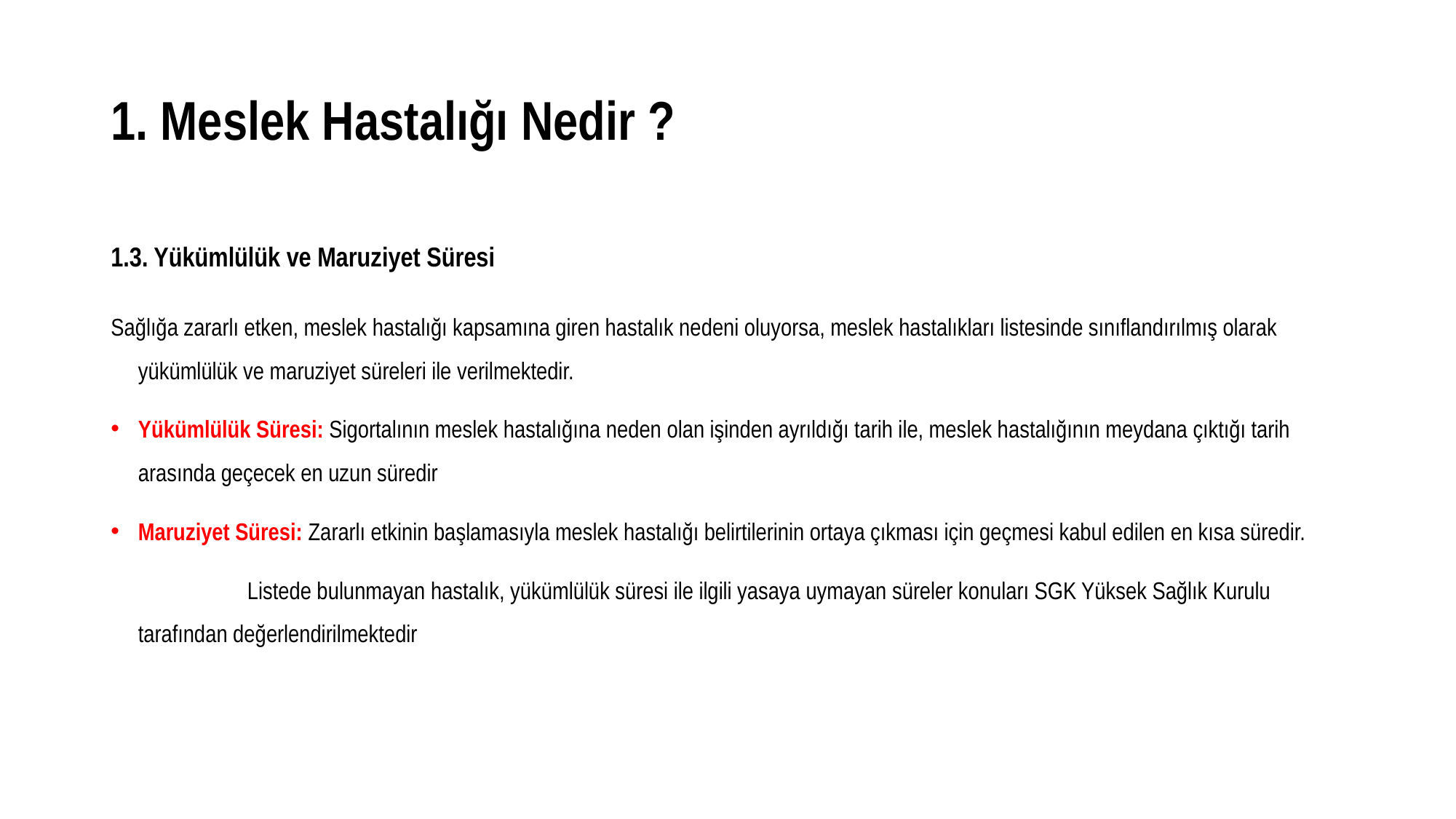

# 1. Meslek Hastalığı Nedir ?
1.3. Yükümlülük ve Maruziyet Süresi
Sağlığa zararlı etken, meslek hastalığı kapsamına giren hastalık nedeni oluyorsa, meslek hastalıkları listesinde sınıflandırılmış olarak yükümlülük ve maruziyet süreleri ile verilmektedir.
Yükümlülük Süresi: Sigortalının meslek hastalığına neden olan işinden ayrıldığı tarih ile, meslek hastalığının meydana çıktığı tarih arasında geçecek en uzun süredir
Maruziyet Süresi: Zararlı etkinin başlamasıyla meslek hastalığı belirtilerinin ortaya çıkması için geçmesi kabul edilen en kısa süredir.
		Listede bulunmayan hastalık, yükümlülük süresi ile ilgili yasaya uymayan süreler konuları SGK Yüksek Sağlık Kurulu tarafından değerlendirilmektedir